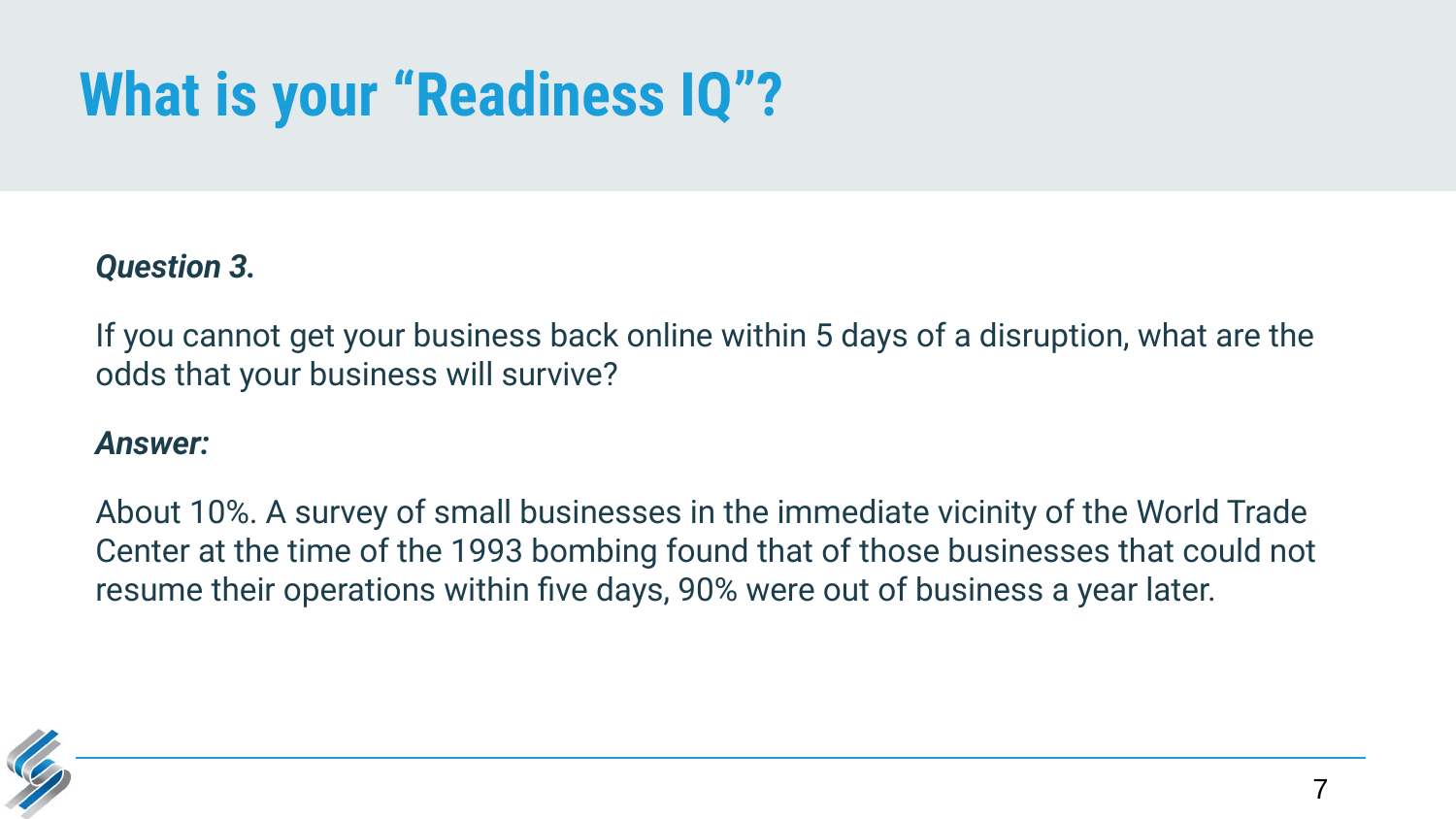

# What is your “Readiness IQ”?
Question 3.
If you cannot get your business back online within 5 days of a disruption, what are the odds that your business will survive?
Answer:
About 10%. A survey of small businesses in the immediate vicinity of the World Trade Center at the time of the 1993 bombing found that of those businesses that could not resume their operations within five days, 90% were out of business a year later.

7